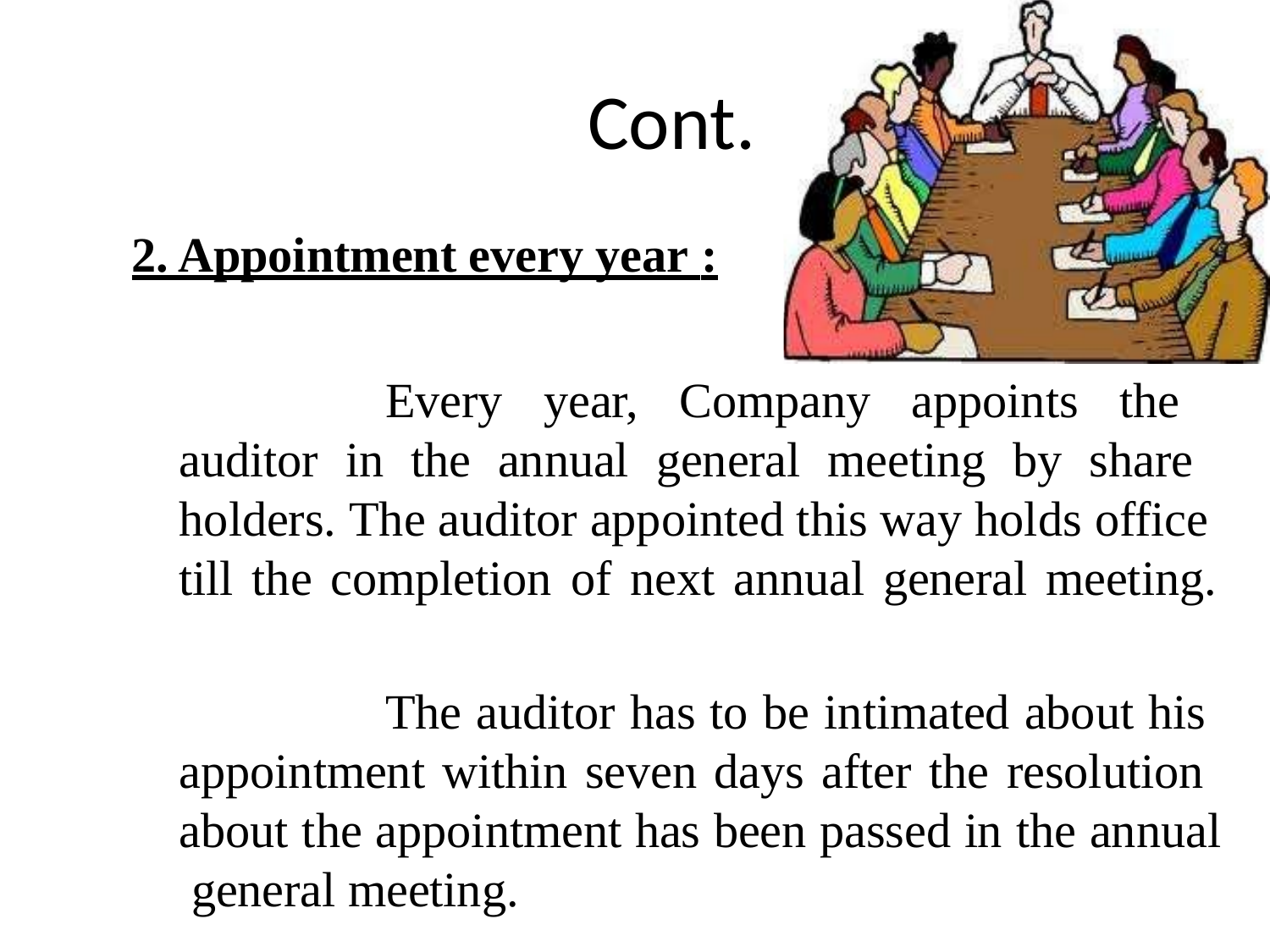

# Cont.
2. Appointment every year :

Every year, Company appoints the  auditor in the annual general meeting by share  holders. The auditor appointed this way holds office  till the completion of next annual general meeting.

The auditor has to be intimated about his  appointment within seven days after the resolution  about the appointment has been passed in the annual  general meeting.